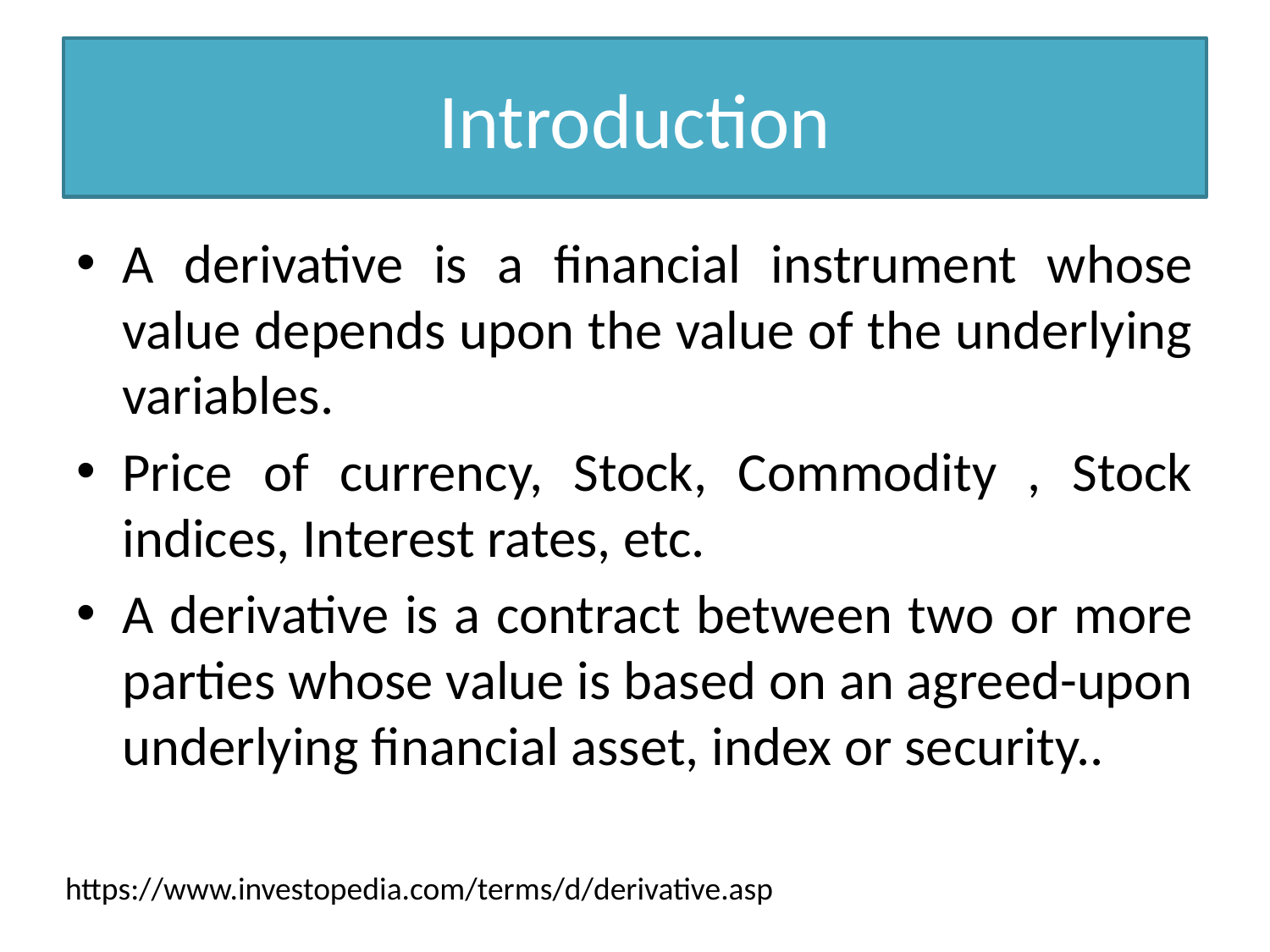

# Introduction
A derivative is a financial instrument whose value depends upon the value of the underlying variables.
Price of currency, Stock, Commodity , Stock indices, Interest rates, etc.
A derivative is a contract between two or more parties whose value is based on an agreed-upon underlying financial asset, index or security..

https://www.investopedia.com/terms/d/derivative.asp